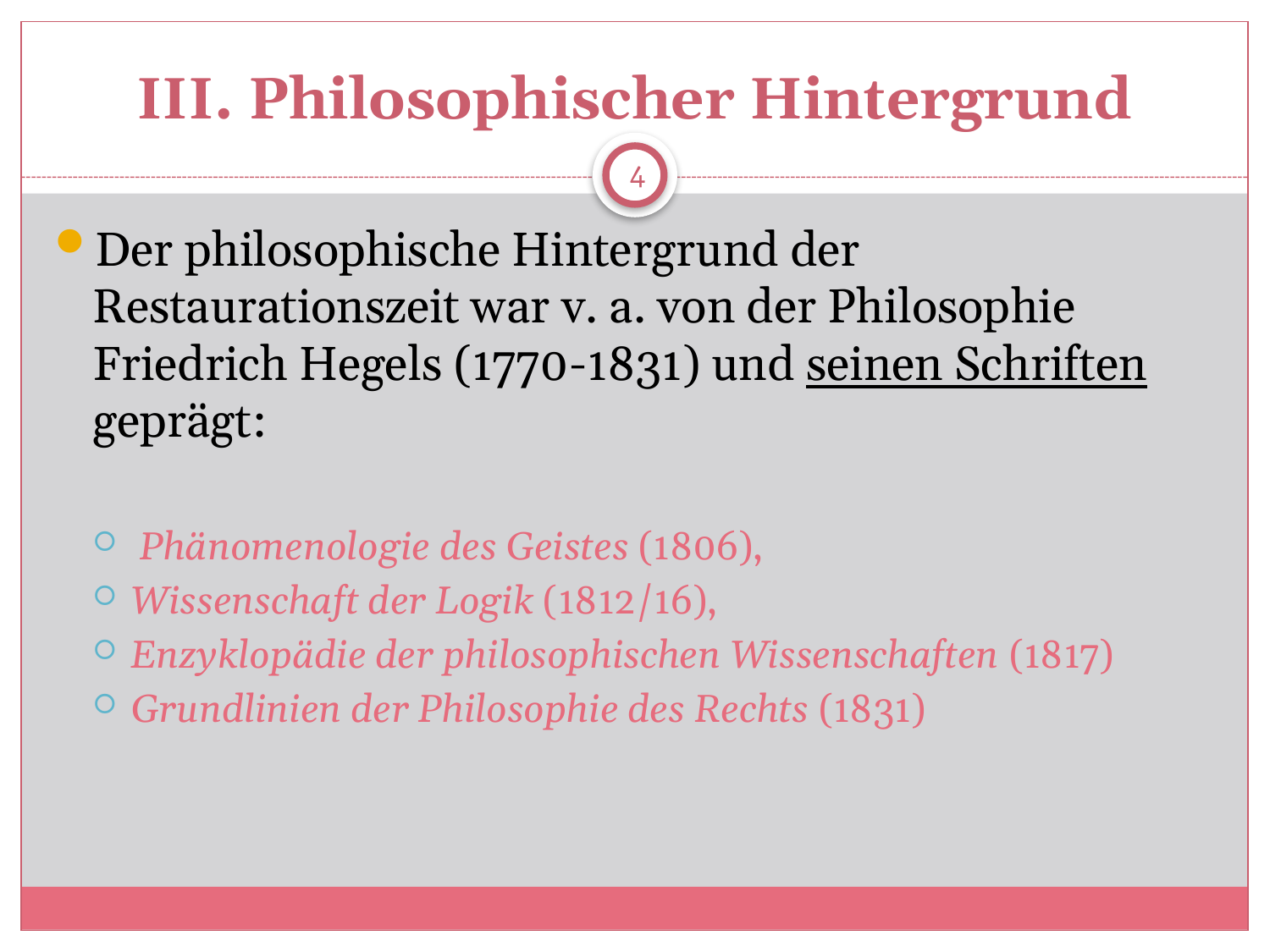

# III. Philosophischer Hintergrund
4
Der philosophische Hintergrund der Restaurationszeit war v. a. von der Philosophie Friedrich Hegels (1770-1831) und seinen Schriften geprägt:

 Phänomenologie des Geistes (1806),
Wissenschaft der Logik (1812/16),
Enzyklopädie der philosophischen Wissenschaften (1817)
Grundlinien der Philosophie des Rechts (1831)